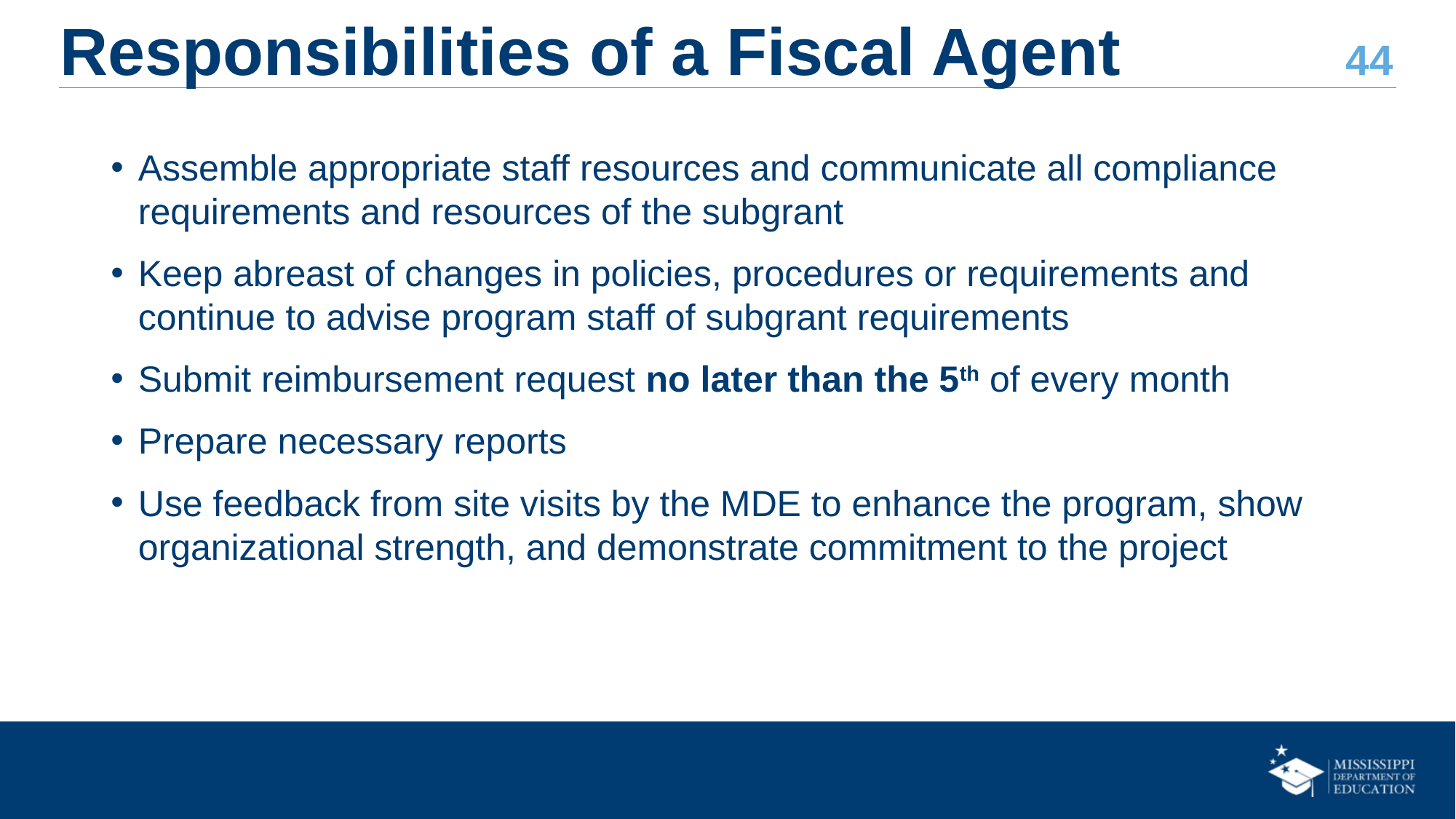

# Responsibilities of a Fiscal Agent
Assemble appropriate staff resources and communicate all compliance requirements and resources of the subgrant
Keep abreast of changes in policies, procedures or requirements and continue to advise program staff of subgrant requirements
Submit reimbursement request no later than the 5th of every month
Prepare necessary reports
Use feedback from site visits by the MDE to enhance the program, show organizational strength, and demonstrate commitment to the project